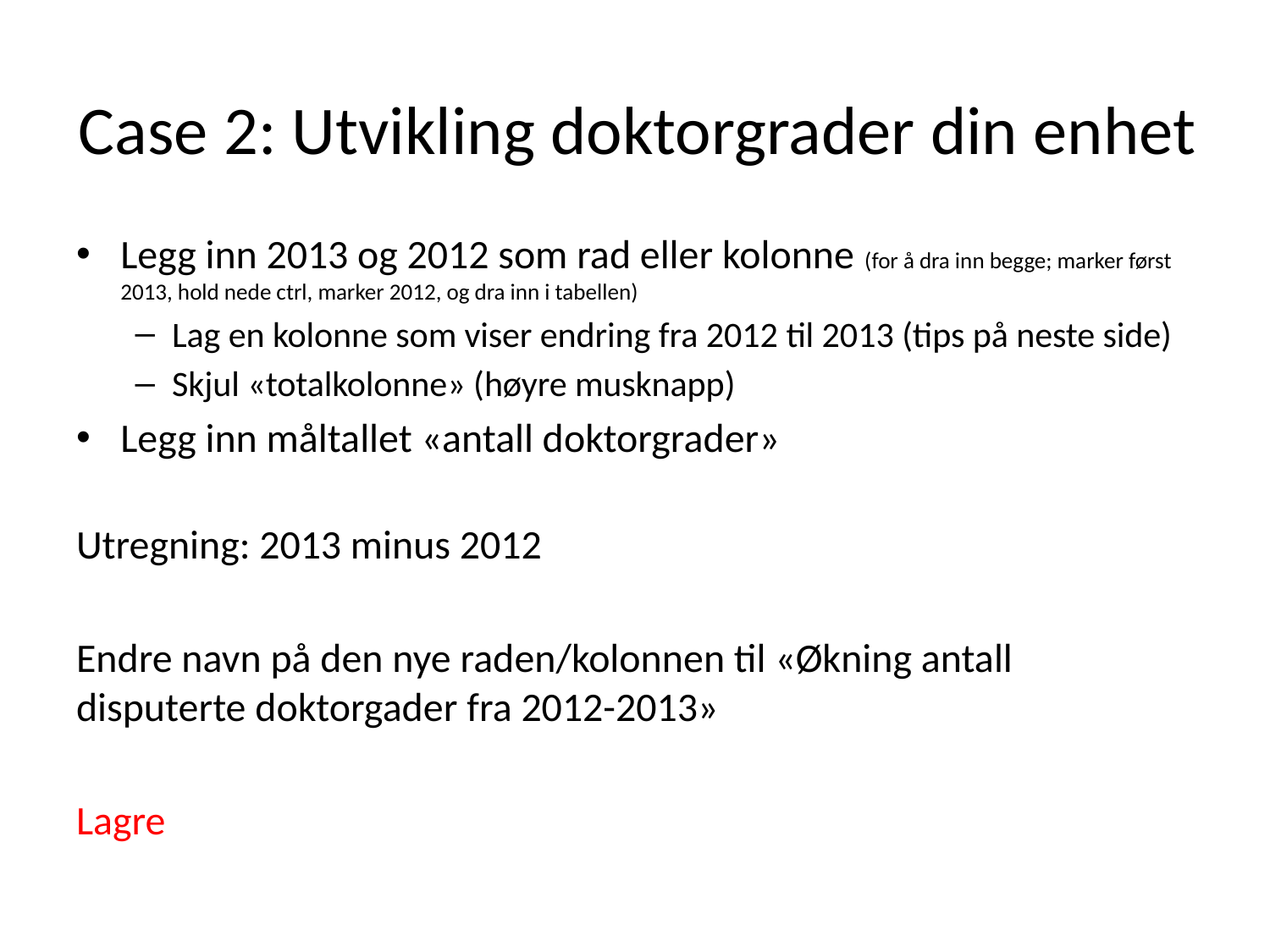

# Case 2: Utvikling doktorgrader din enhet
Legg inn 2013 og 2012 som rad eller kolonne (for å dra inn begge; marker først 2013, hold nede ctrl, marker 2012, og dra inn i tabellen)
Lag en kolonne som viser endring fra 2012 til 2013 (tips på neste side)
Skjul «totalkolonne» (høyre musknapp)
Legg inn måltallet «antall doktorgrader»

Utregning: 2013 minus 2012

Endre navn på den nye raden/kolonnen til «Økning antall disputerte doktorgader fra 2012-2013»

Lagre